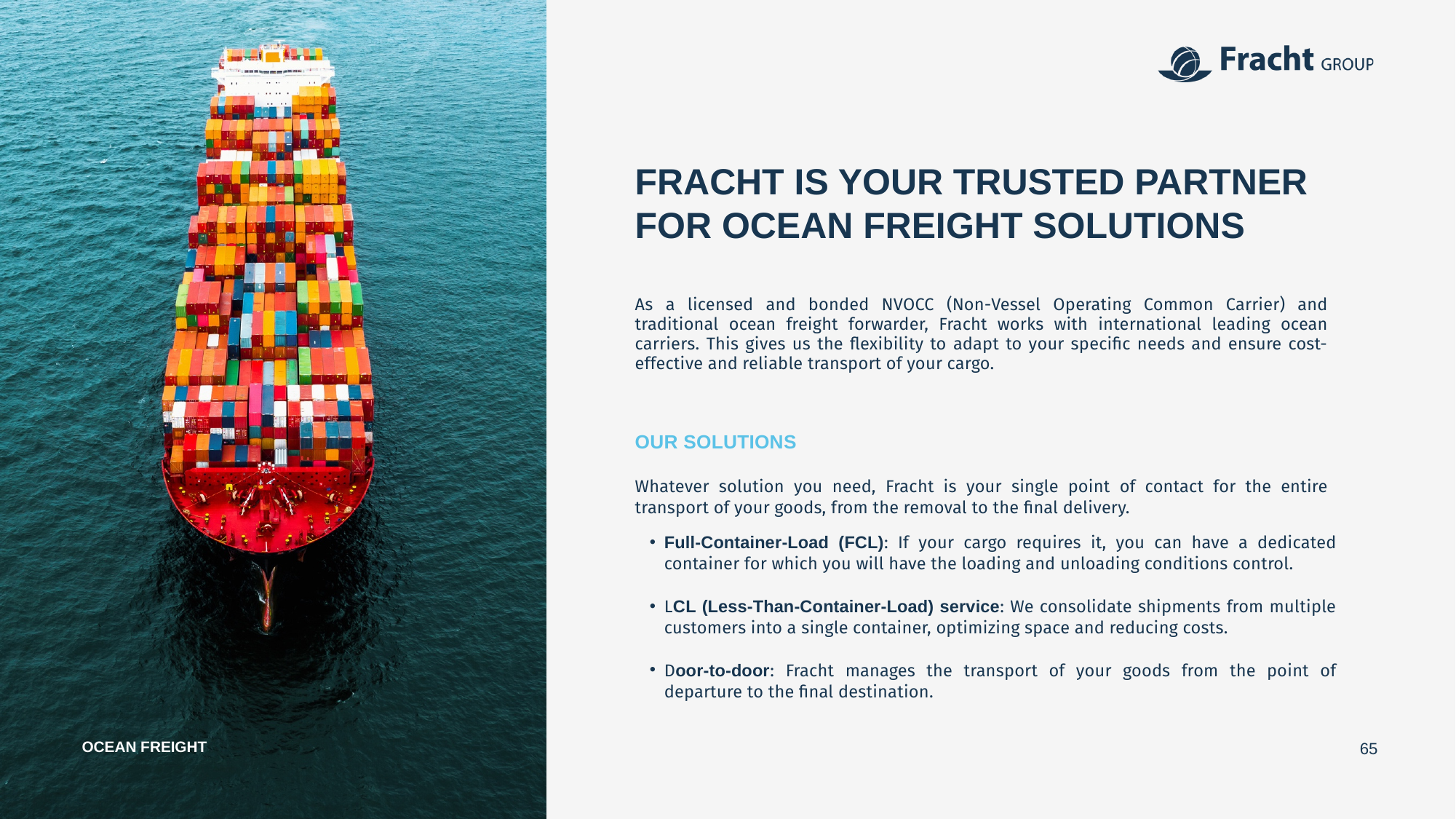

FRACHT IS YOUR TRUSTED PARTNER FOR OCEAN FREIGHT SOLUTIONS
As a licensed and bonded NVOCC (Non-Vessel Operating Common Carrier) and traditional ocean freight forwarder, Fracht works with international leading ocean carriers. This gives us the flexibility to adapt to your specific needs and ensure cost-effective and reliable transport of your cargo.

OUR SOLUTIONS

Whatever solution you need, Fracht is your single point of contact for the entire transport of your goods, from the removal to the final delivery.
Full-Container-Load (FCL): If your cargo requires it, you can have a dedicated container for which you will have the loading and unloading conditions control.

LCL (Less-Than-Container-Load) service: We consolidate shipments from multiple customers into a single container, optimizing space and reducing costs.

Door-to-door: Fracht manages the transport of your goods from the point of departure to the final destination.
OCEAN FREIGHT
65